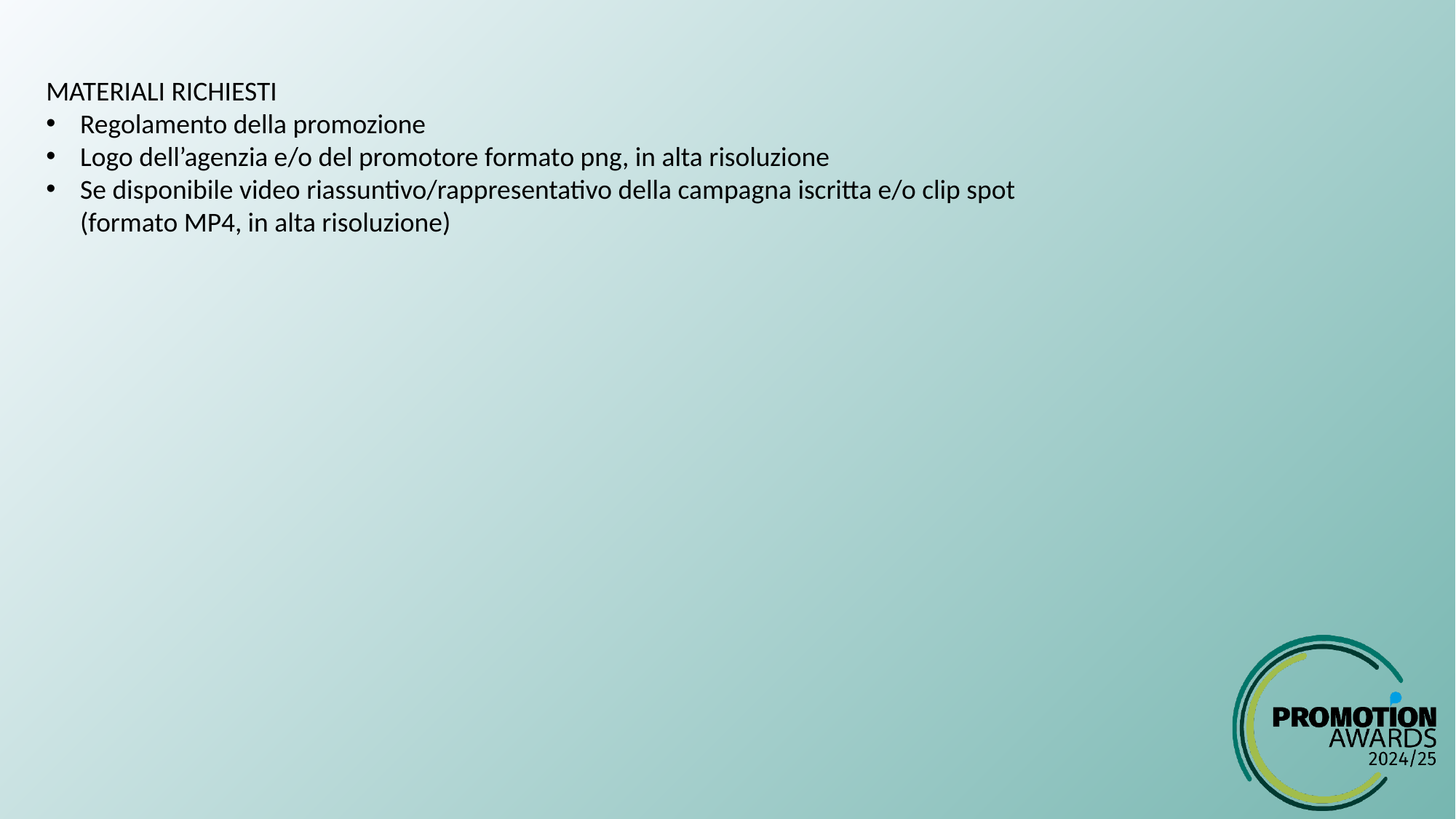

MATERIALI RICHIESTI
Regolamento della promozione
Logo dell’agenzia e/o del promotore formato png, in alta risoluzione
Se disponibile video riassuntivo/rappresentativo della campagna iscritta e/o clip spot (formato MP4, in alta risoluzione)